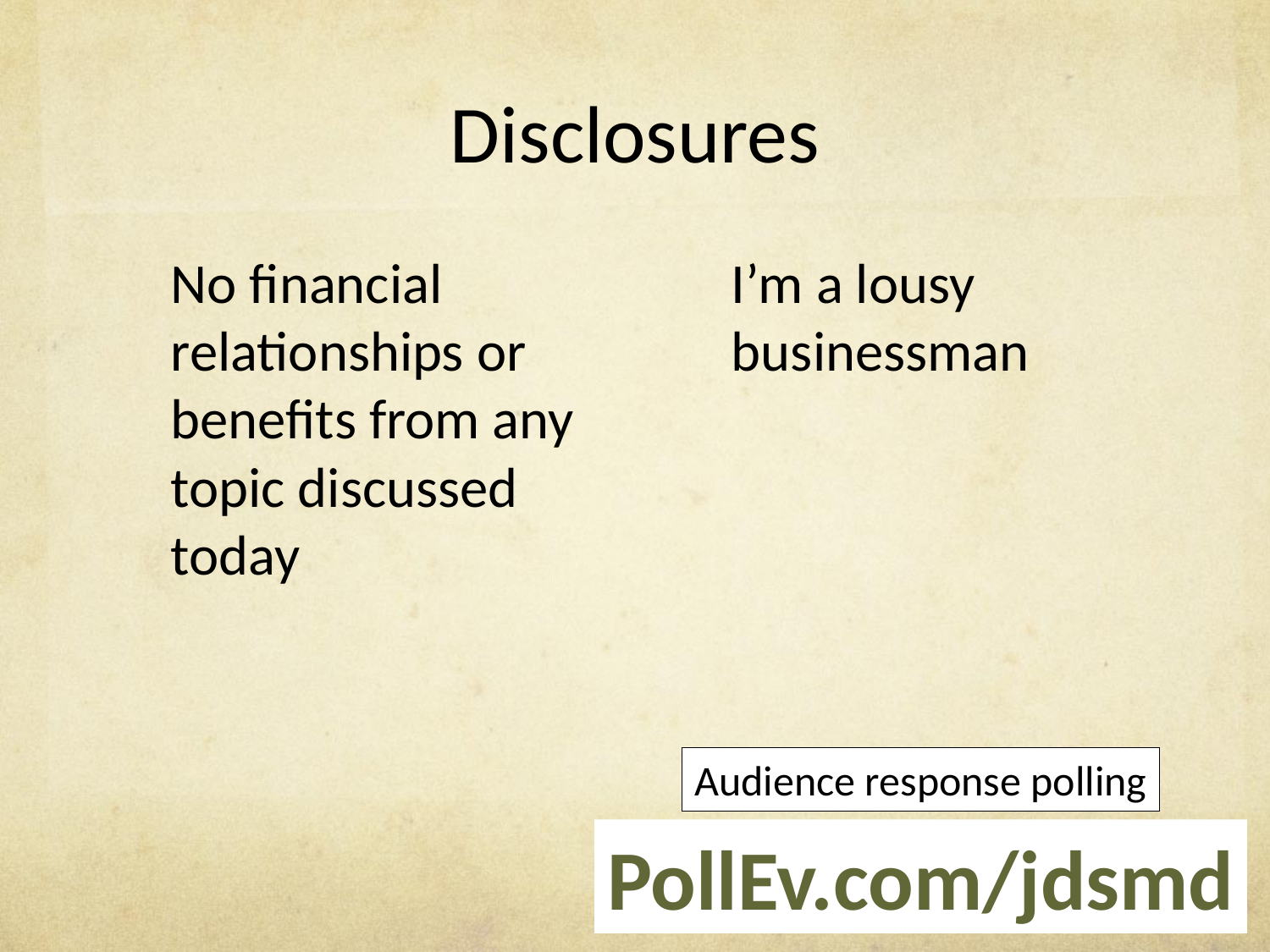

# Disclosures
No financial relationships or benefits from any topic discussed today
I’m a lousy businessman
Audience response polling
PollEv.com/jdsmd